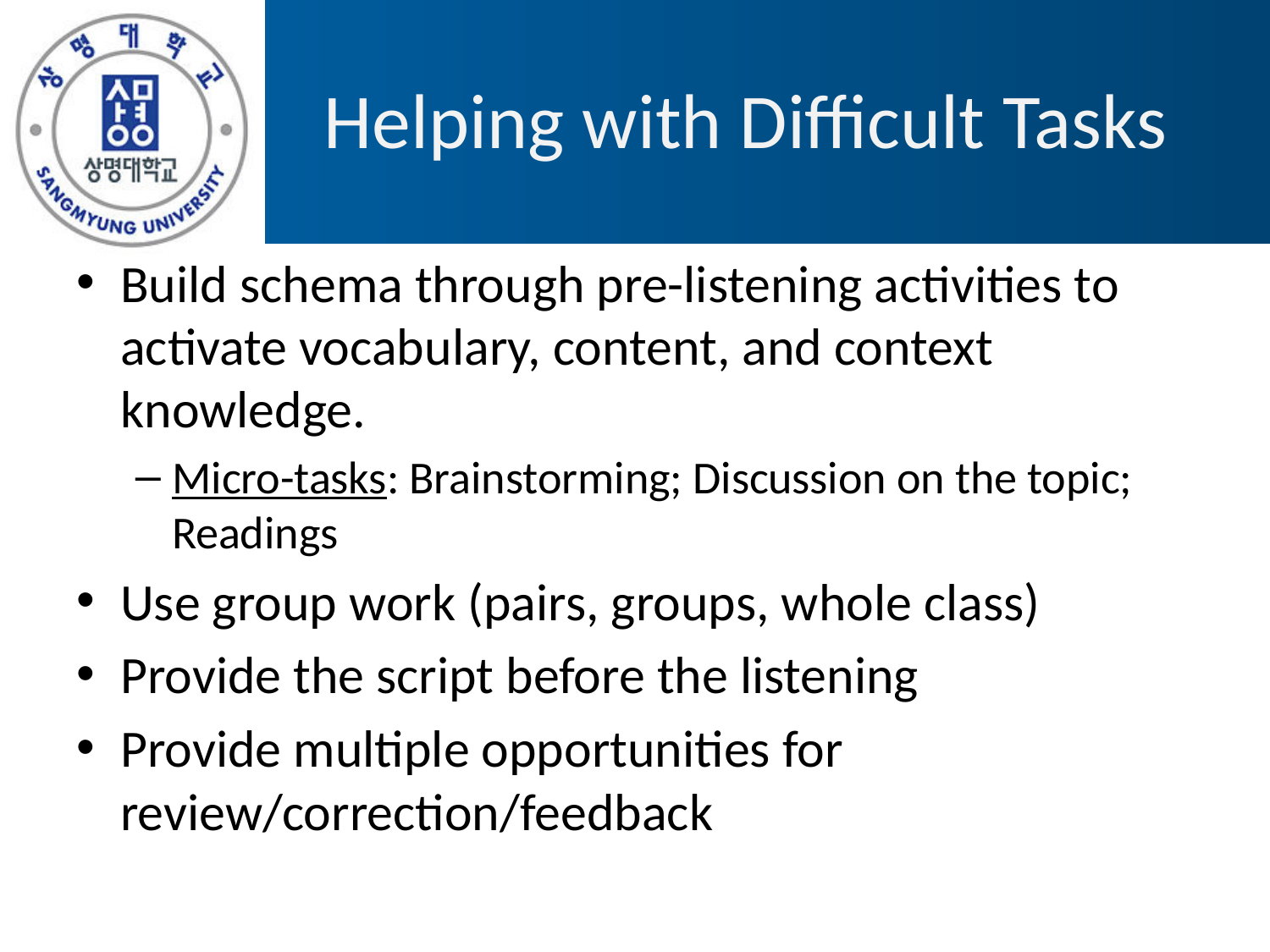

# Helping with Difficult Tasks
Build schema through pre-listening activities to activate vocabulary, content, and context knowledge.
Micro-tasks: Brainstorming; Discussion on the topic; Readings
Use group work (pairs, groups, whole class)
Provide the script before the listening
Provide multiple opportunities for review/correction/feedback